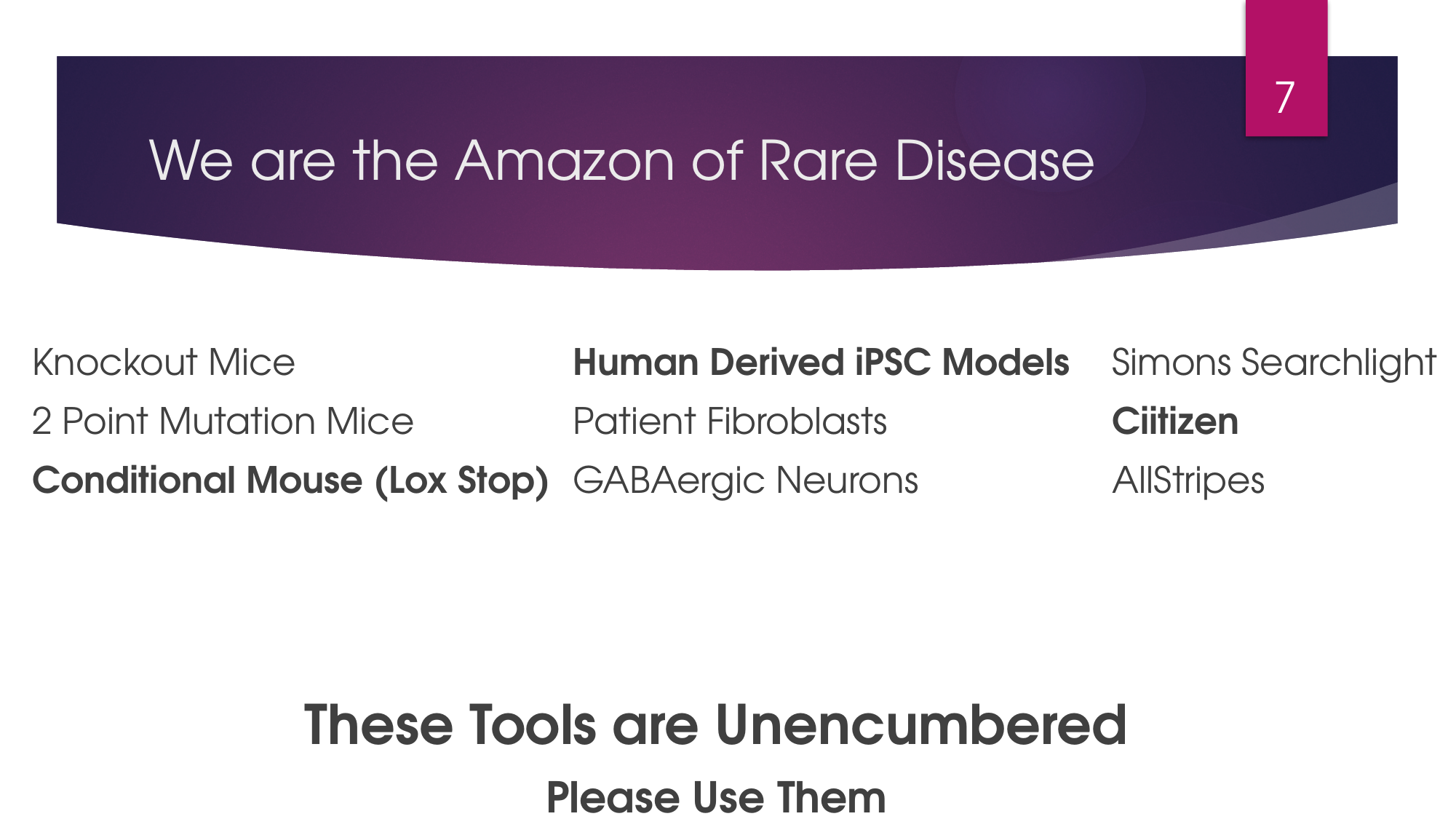

7
# We are the Amazon of Rare Disease
Knockout Mice
2 Point Mutation Mice
Conditional Mouse (Lox Stop)

Simons Searchlight
Ciitizen
AllStripes
Human Derived iPSC Models
Patient Fibroblasts
GABAergic Neurons
These Tools are Unencumbered
Please Use Them